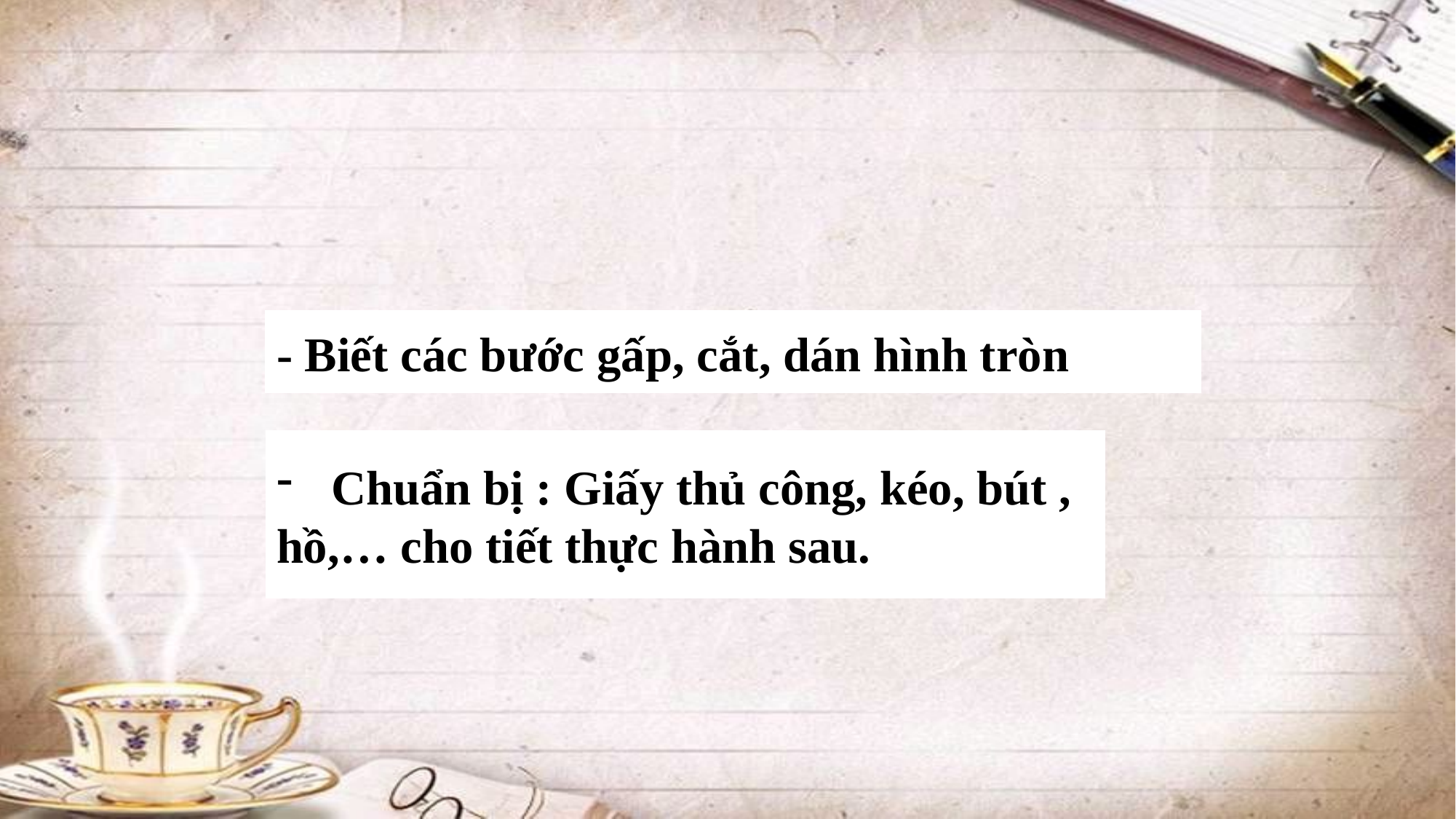

- Biết các bước gấp, cắt, dán hình tròn
Chuẩn bị : Giấy thủ công, kéo, bút ,
hồ,… cho tiết thực hành sau.